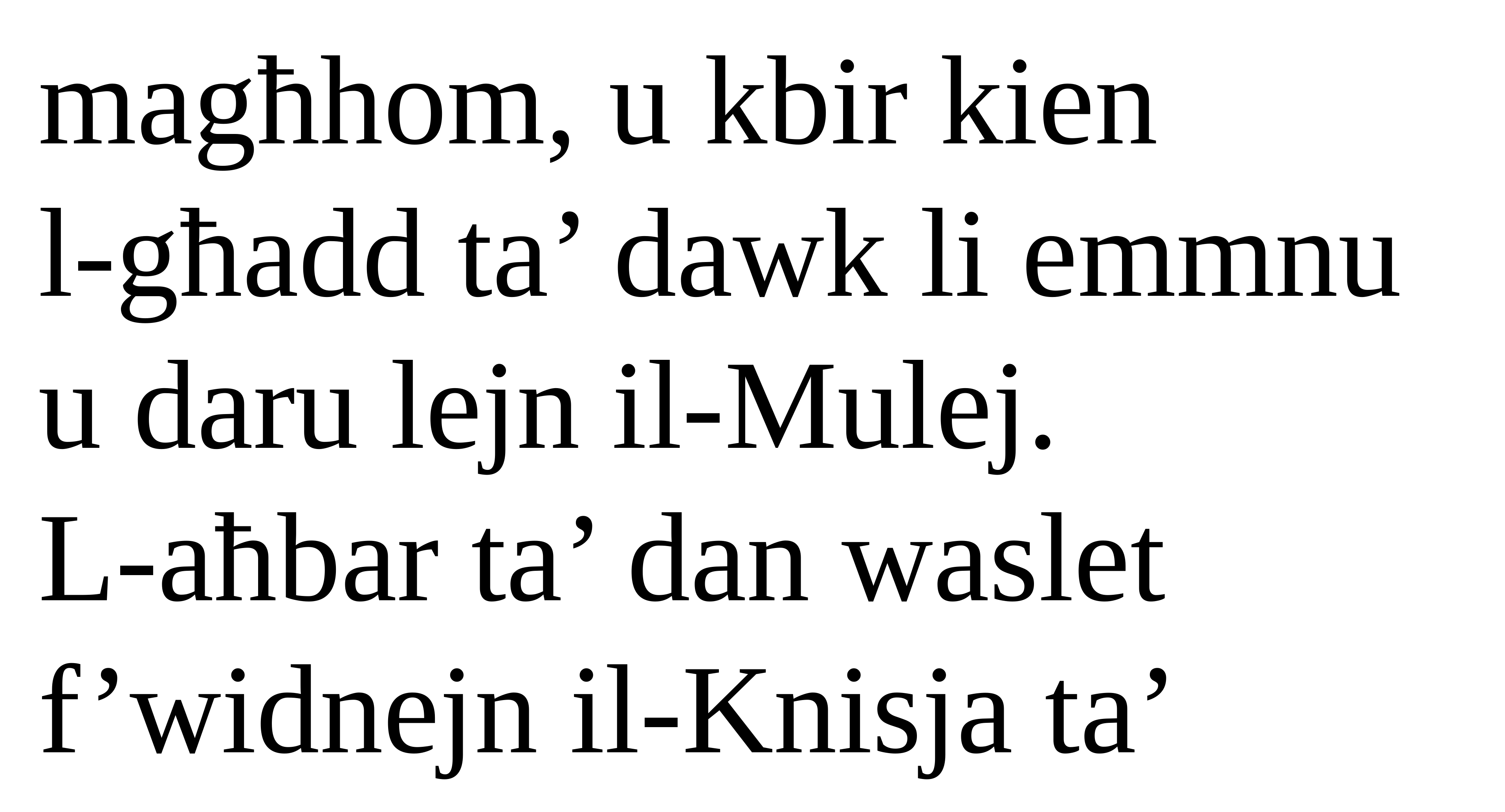

magħhom, u kbir kien
l-għadd ta’ dawk li emmnu u daru lejn il-Mulej.
L-aħbar ta’ dan waslet f’widnejn il-Knisja ta’